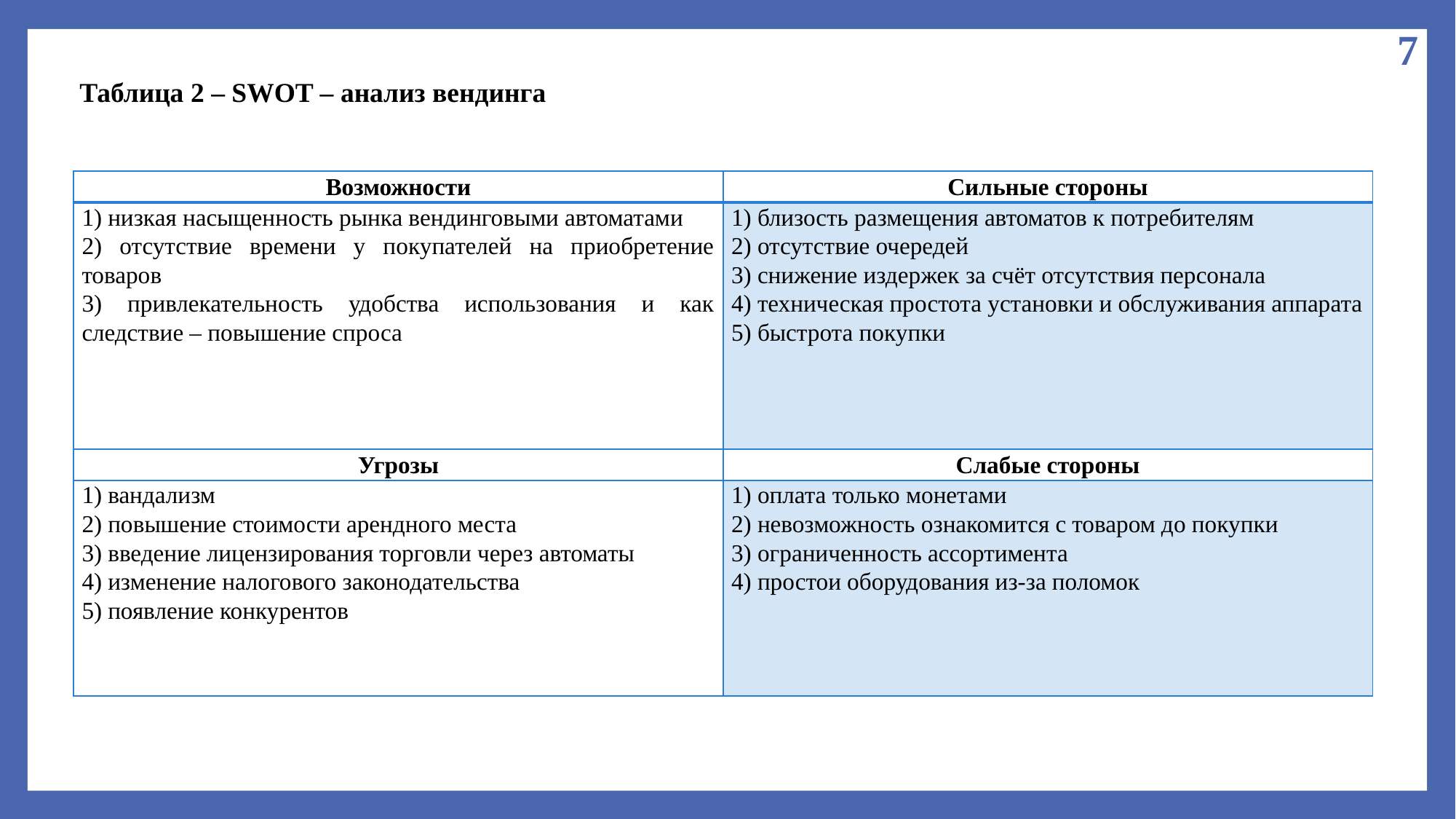

7
Таблица 2 – SWOT – анализ вендинга
| Возможности | Сильные стороны |
| --- | --- |
| 1) низкая насыщенность рынка вендинговыми автоматами 2) отсутствие времени у покупателей на приобретение товаров 3) привлекательность удобства использования и как следствие – повышение спроса | 1) близость размещения автоматов к потребителям 2) отсутствие очередей 3) снижение издержек за счёт отсутствия персонала 4) техническая простота установки и обслуживания аппарата 5) быстрота покупки |
| Угрозы | Слабые стороны |
| 1) вандализм 2) повышение стоимости арендного места 3) введение лицензирования торговли через автоматы 4) изменение налогового законодательства 5) появление конкурентов | 1) оплата только монетами 2) невозможность ознакомится с товаром до покупки 3) ограниченность ассортимента 4) простои оборудования из-за поломок |